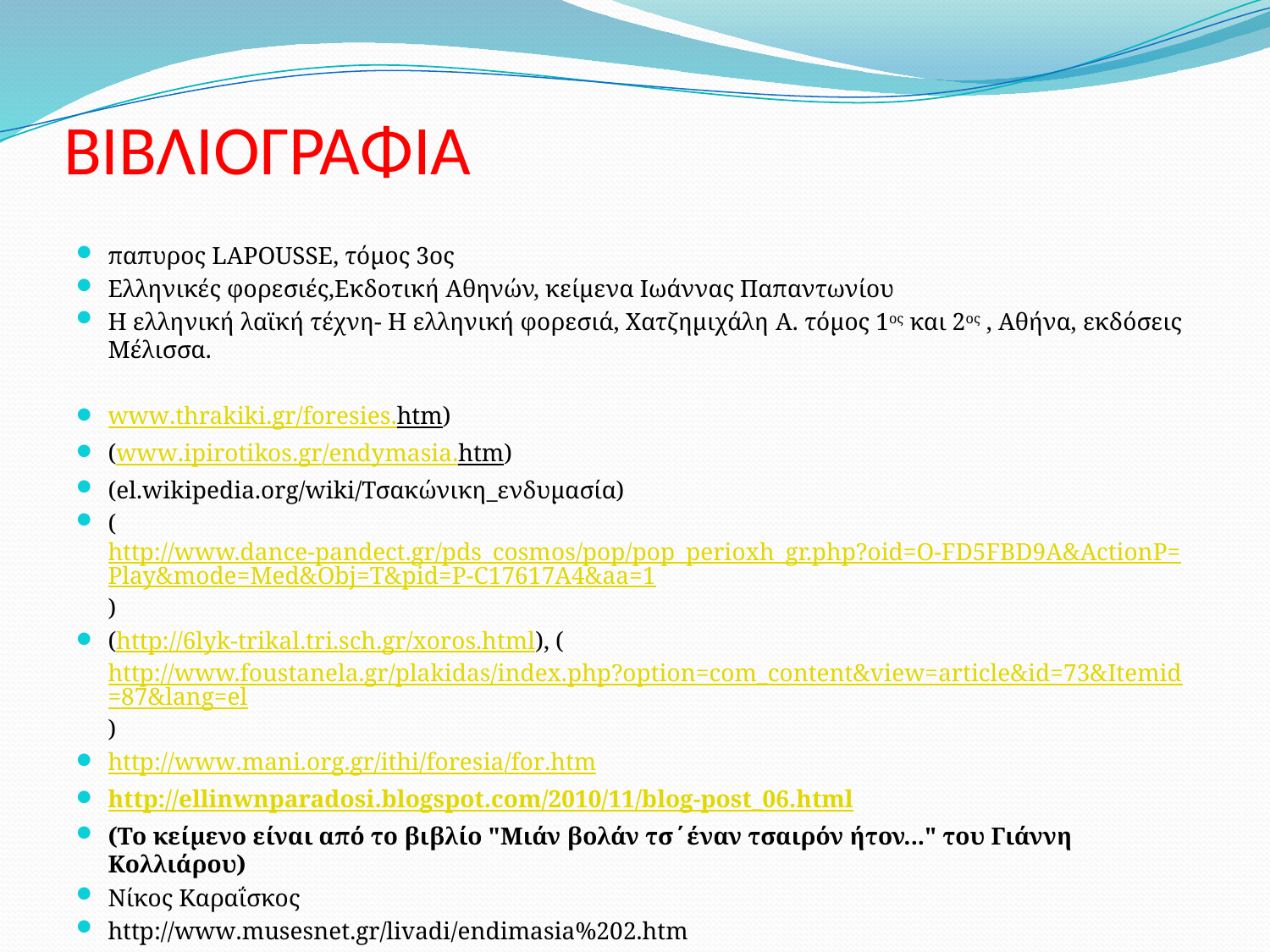

# ΒΙΒΛΙΟΓΡΑΦΙΑ

παπυρος LAPOUSSE, τόμος 3ος
Ελληνικές φορεσιές,Εκδοτική Αθηνών, κείμενα Ιωάννας Παπαντωνίου
Η ελληνική λαϊκή τέχνη- Η ελληνική φορεσιά, Χατζημιχάλη A. τόμος 1ος και 2ος , Αθήνα, εκδόσεις Μέλισσα.

www.thrakiki.gr/foresies.htm)
(www.ipirotikos.gr/endymasia.htm)
(el.wikipedia.org/wiki/Τσακώνικη_ενδυμασία)
(http://www.dance-pandect.gr/pds_cosmos/pop/pop_perioxh_gr.php?oid=O-FD5FBD9A&ActionP=Play&mode=Med&Obj=T&pid=P-C17617A4&aa=1)
(http://6lyk-trikal.tri.sch.gr/xoros.html), (http://www.foustanela.gr/plakidas/index.php?option=com_content&view=article&id=73&Itemid=87&lang=el)
http://www.mani.org.gr/ithi/foresia/for.htm
http://ellinwnparadosi.blogspot.com/2010/11/blog-post_06.html
(Το κείμενο είναι από το βιβλίο "Μιάν βολάν τσ΄έναν τσαιρόν ήτον..." του Γιάννη Κολλιάρου)
Νίκος Καραΐσκος
http://www.musesnet.gr/livadi/endimasia%202.htm